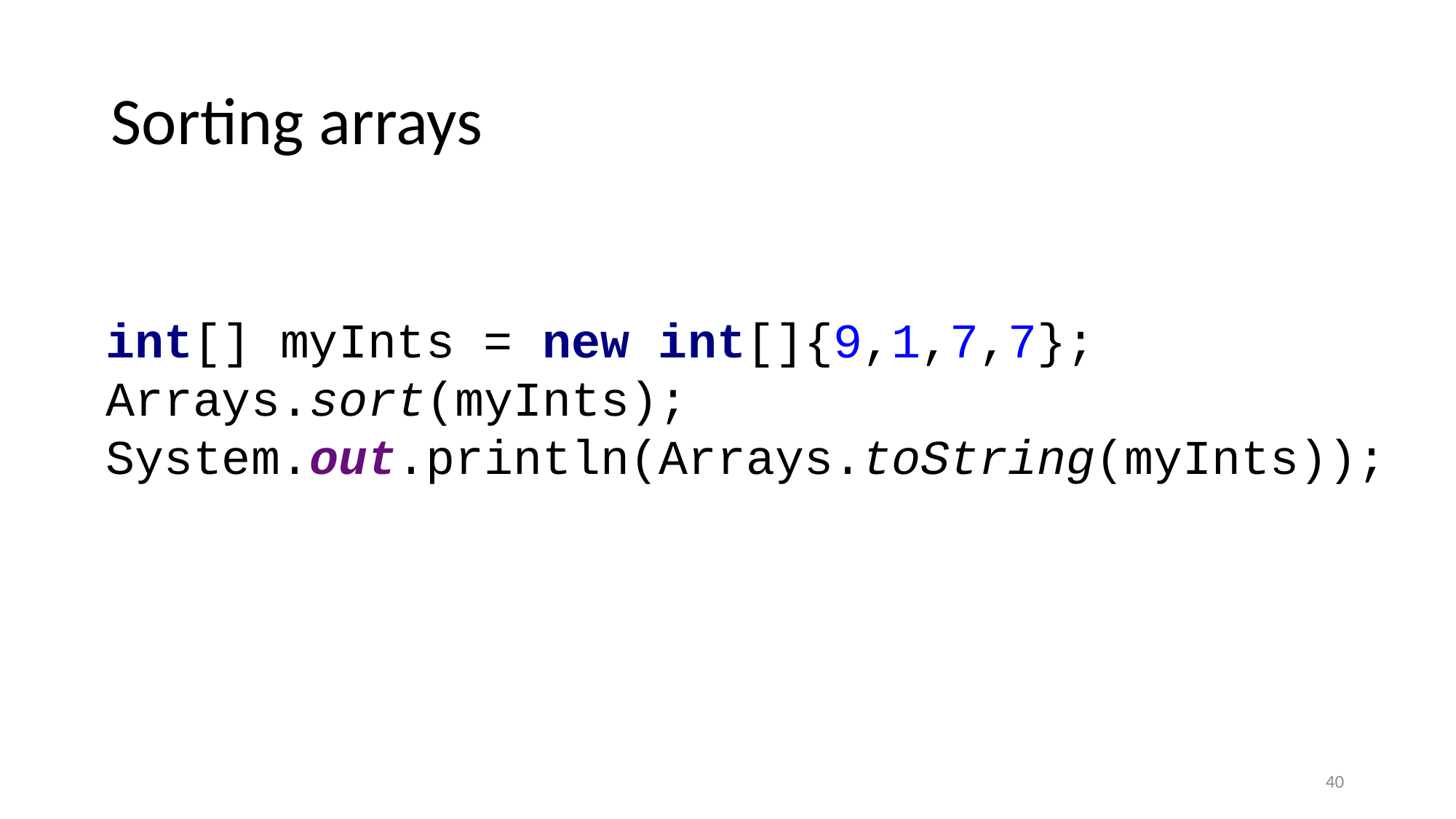

# Sorting arrays
int[] myInts = new int[]{9,1,7,7};
Arrays.sort(myInts);
System.out.println(Arrays.toString(myInts));
40